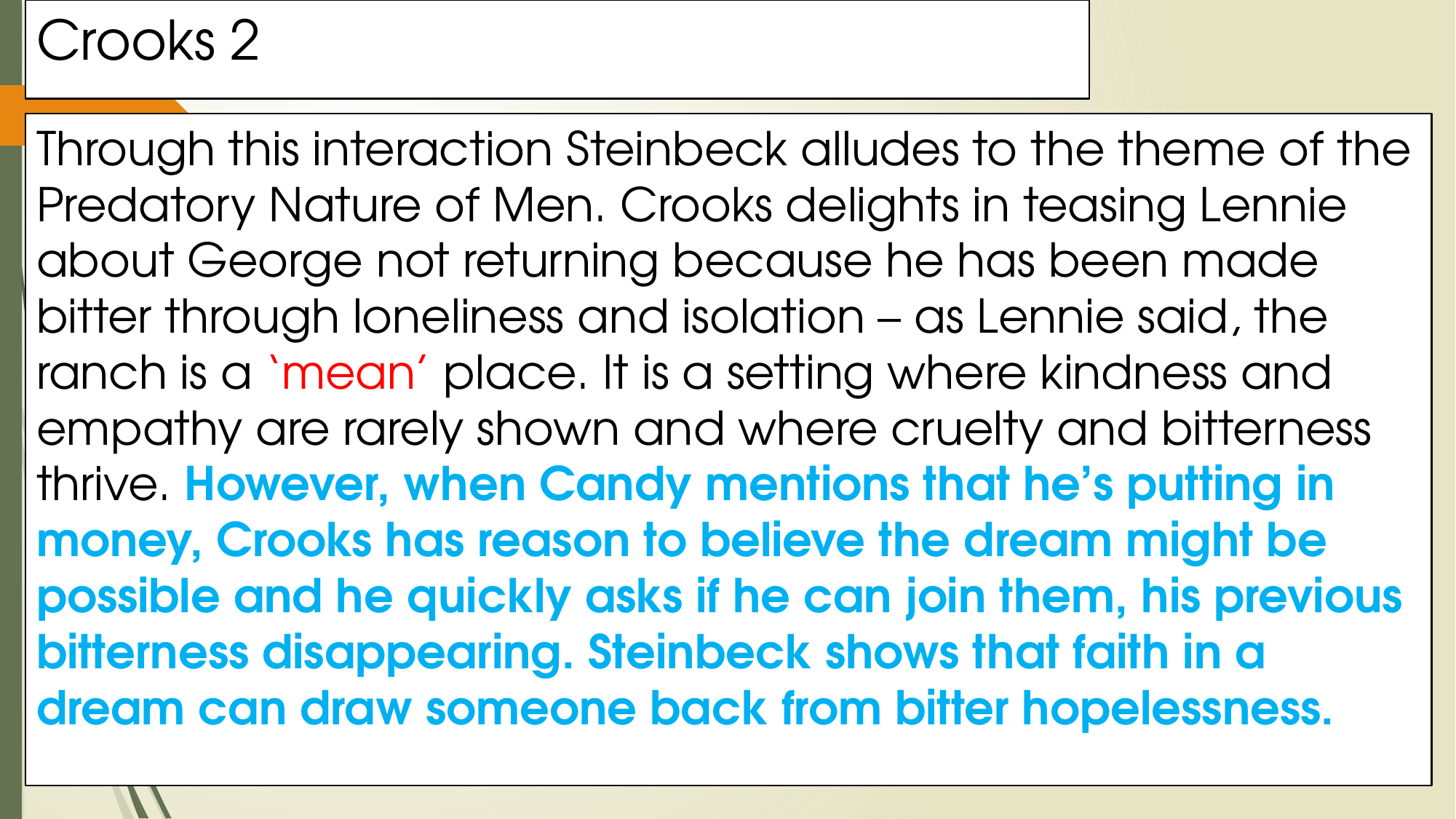

# Crooks 2
Through this interaction Steinbeck alludes to the theme of the Predatory Nature of Men. Crooks delights in teasing Lennie about George not returning because he has been made bitter through loneliness and isolation – as Lennie said, the ranch is a ‘mean’ place. It is a setting where kindness and empathy are rarely shown and where cruelty and bitterness thrive. However, when Candy mentions that he’s putting in money, Crooks has reason to believe the dream might be possible and he quickly asks if he can join them, his previous bitterness disappearing. Steinbeck shows that faith in a dream can draw someone back from bitter hopelessness.